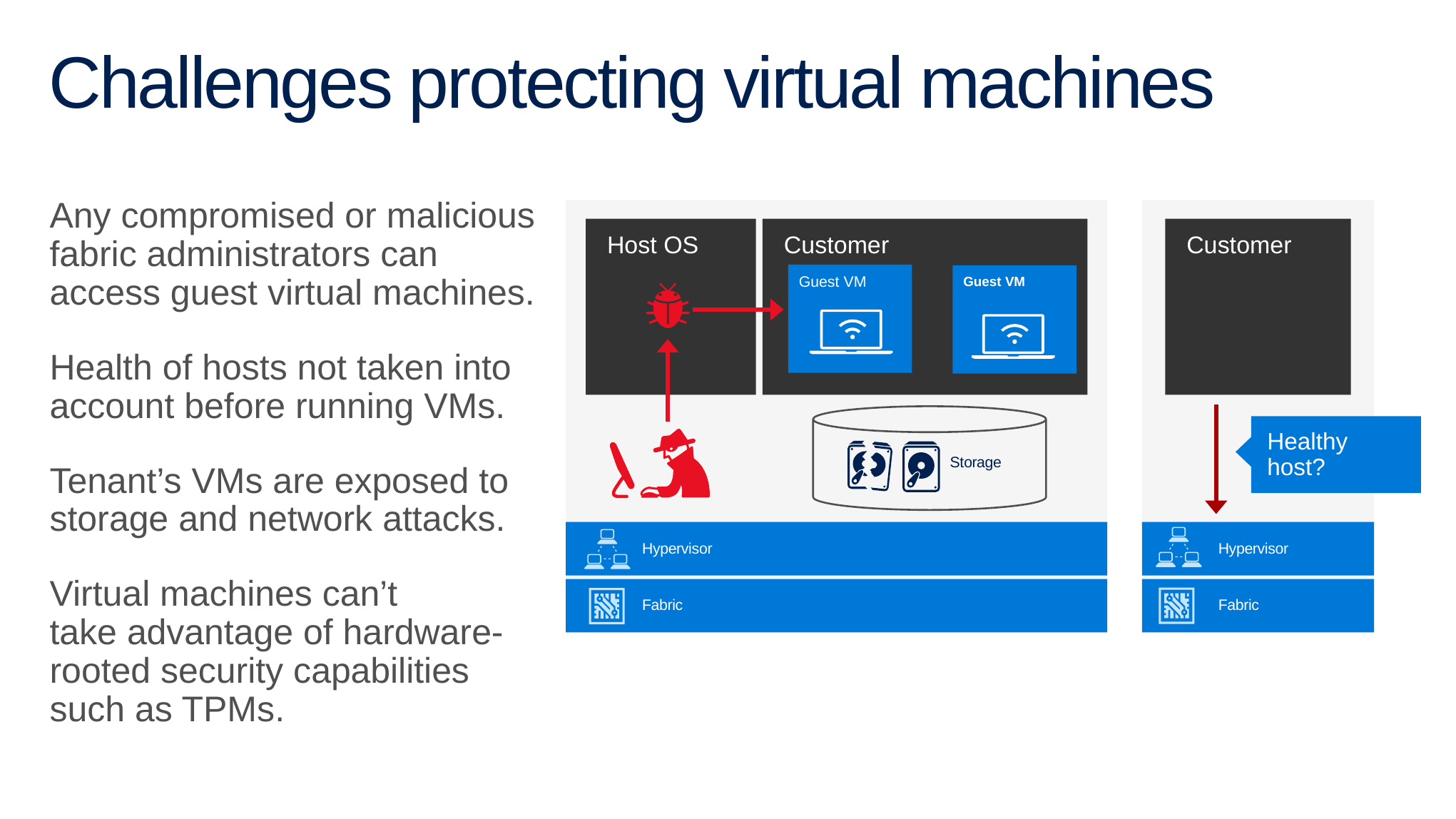

# Challenges protecting virtual machines

Any compromised or malicious fabric administrators can access guest virtual machines.
Health of hosts not taken into account before running VMs.
Tenant’s VMs are exposed to storage and network attacks.
Virtual machines can’t
take advantage of hardware-
rooted security capabilities such as TPMs.

Host OS
Customer
Guest VM

Storage
Hypervisor

Fabric

Customer
Hypervisor

Fabric

Guest VM

Healthy host?